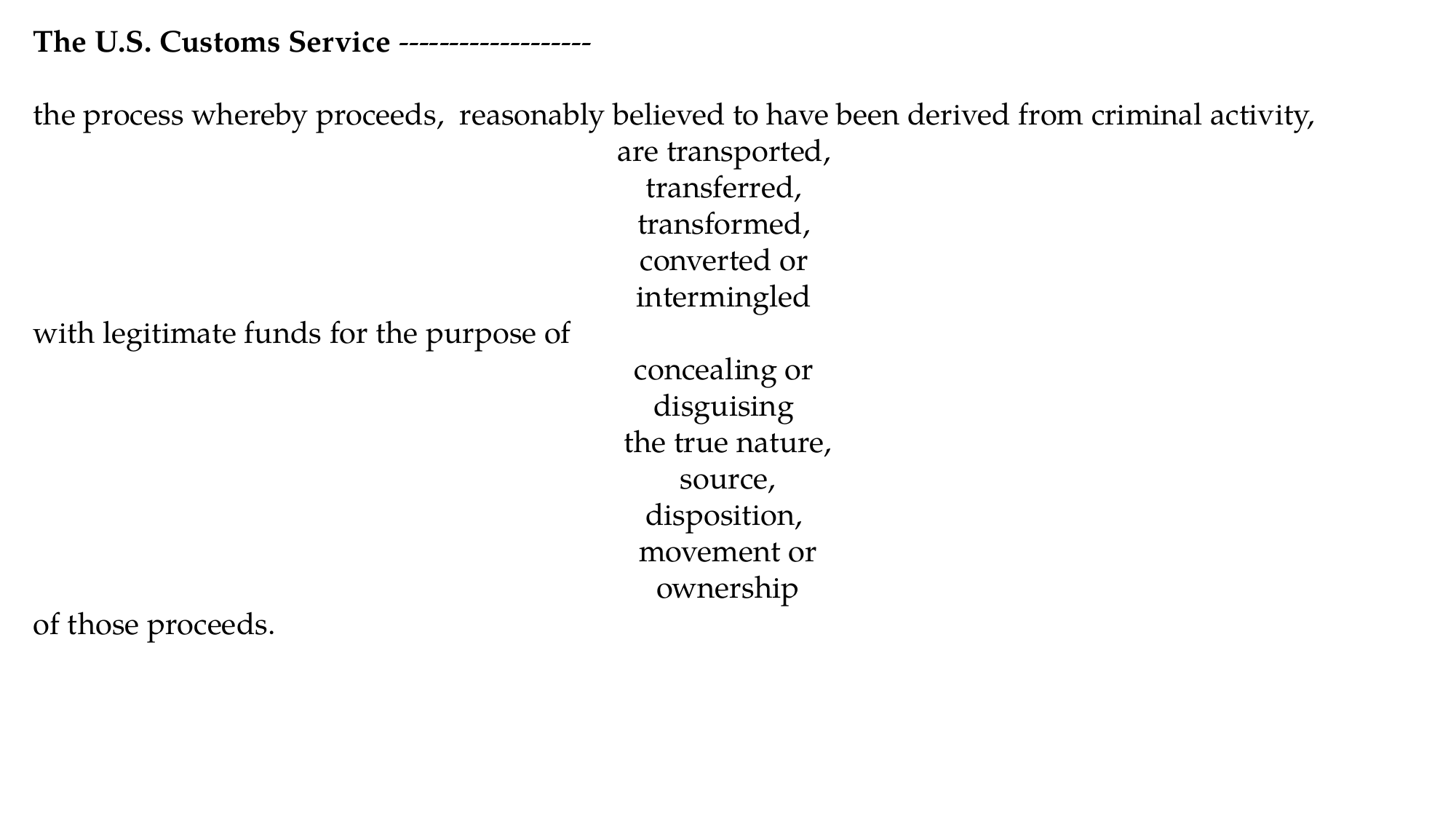

The U.S. Customs Service -------------------

the process whereby proceeds,  reasonably believed to have been derived from criminal activity,
are transported,
transferred,
transformed,
converted or
intermingled
with legitimate funds for the purpose of
concealing or
disguising
the true nature,
 source,
disposition,
movement or
 ownership
of those proceeds.